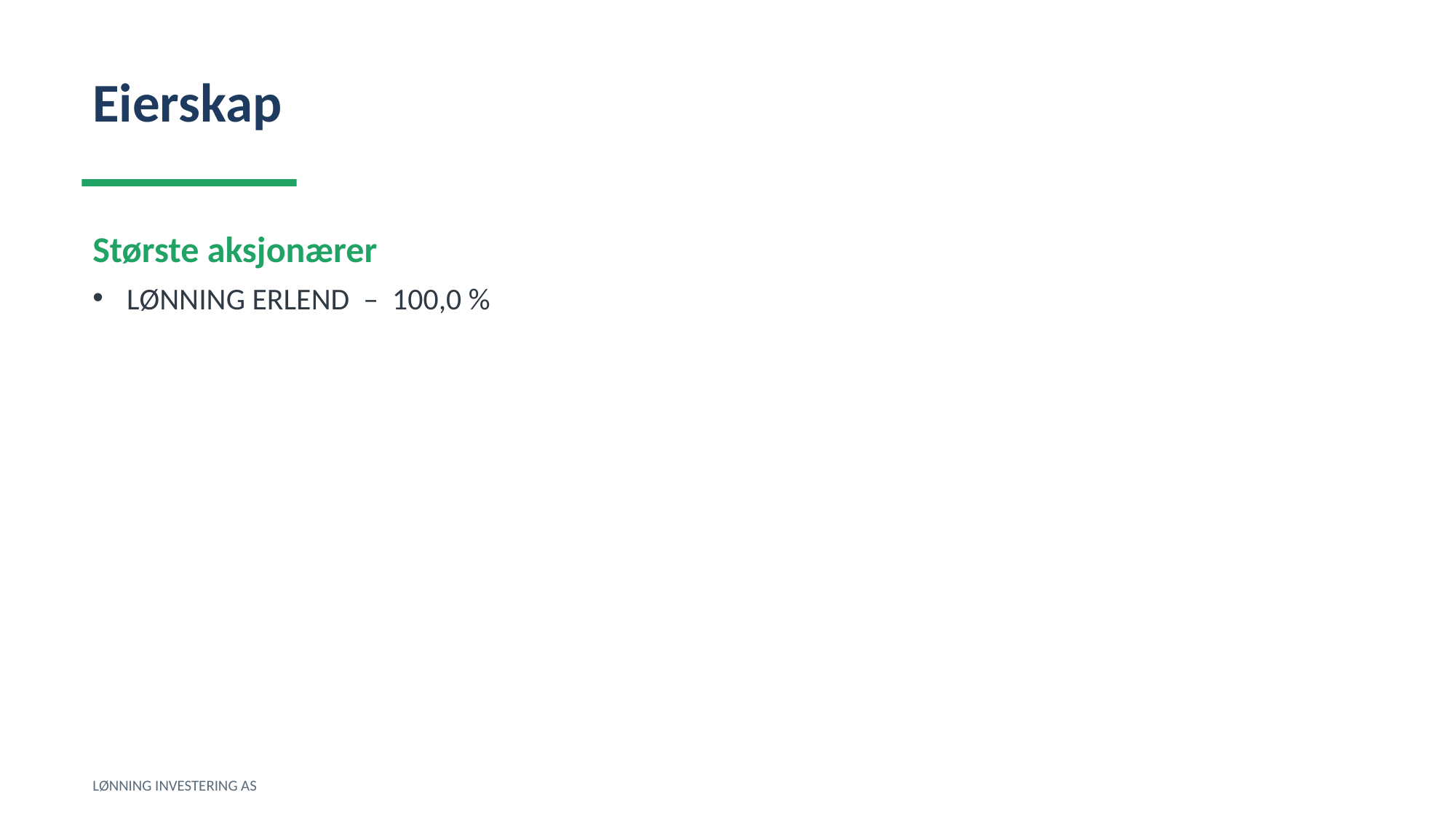

Eierskap

Største aksjonærer
LØNNING ERLEND  –  100,0 %
LØNNING INVESTERING AS